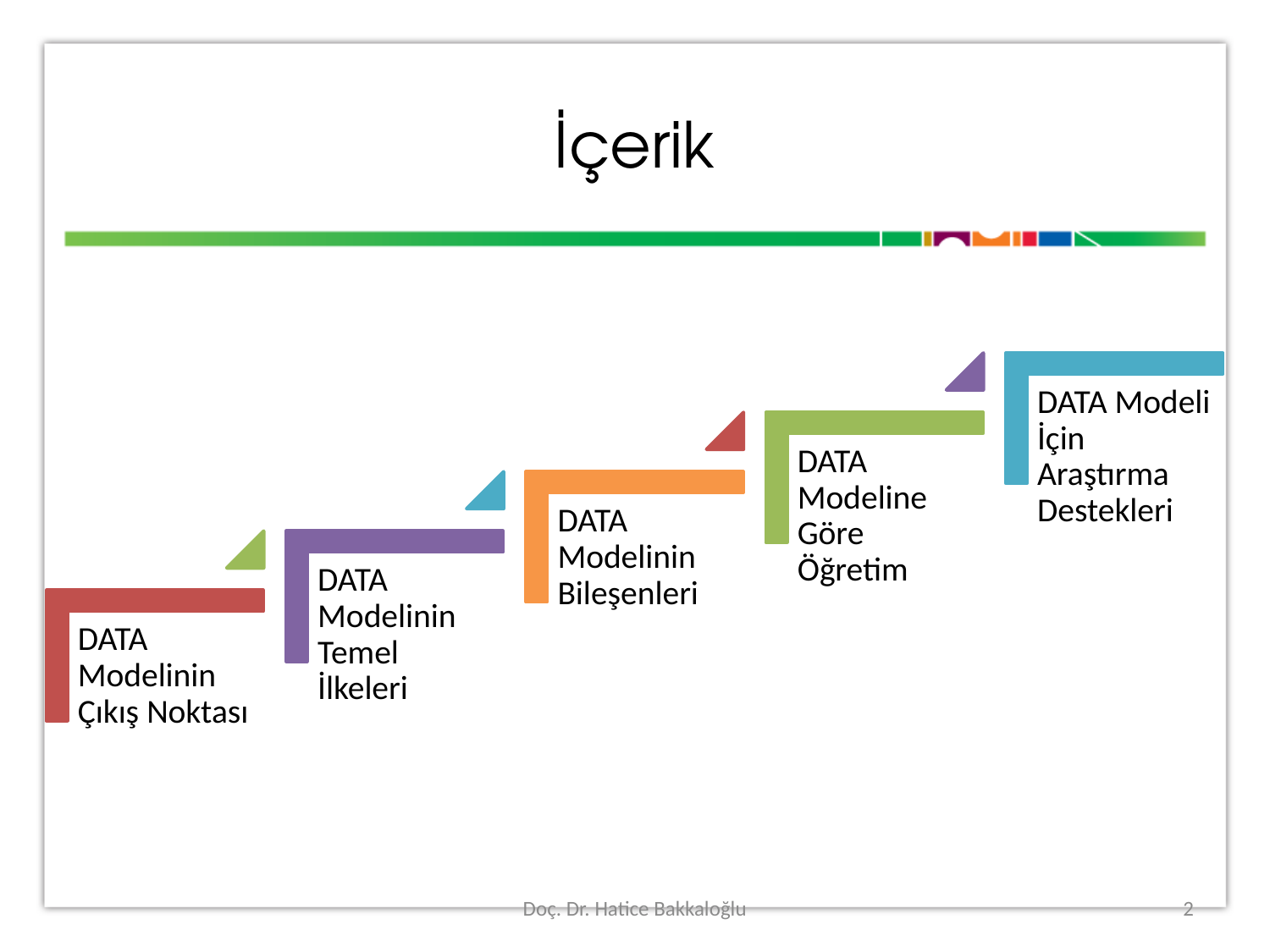

# İçerik
DATA Modelinin Çıkış Noktası
DATA Modelinin Temel İlkeleri
DATA Modelinin Bileşenleri
DATA Modeline Göre Öğretim
DATA Modeli İçin Araştırma Destekleri
Doç. Dr. Hatice Bakkaloğlu
2